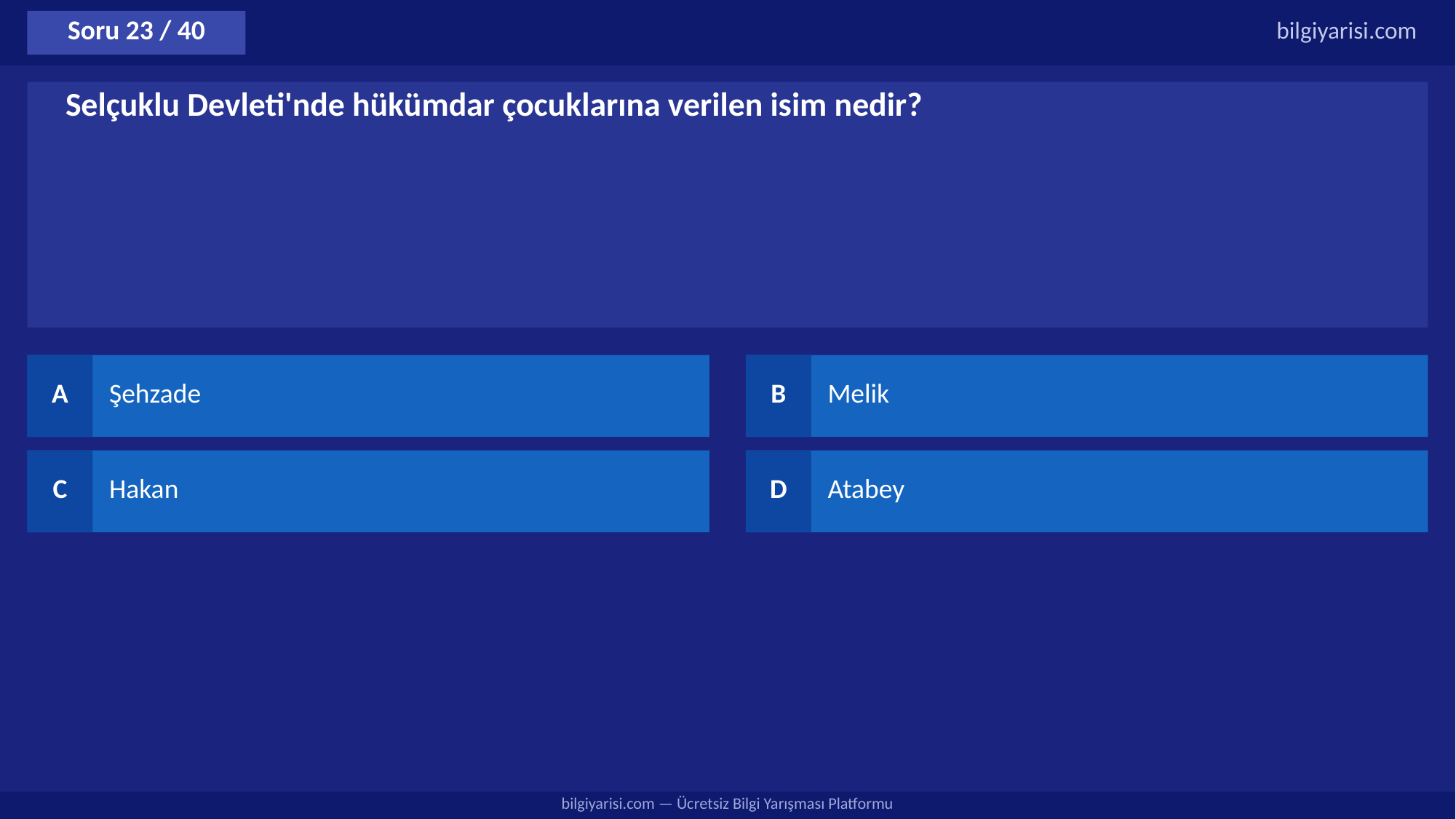

Soru 23 / 40
bilgiyarisi.com

Selçuklu Devleti'nde hükümdar çocuklarına verilen isim nedir?

A
Şehzade

B
Melik

C
Hakan

D
Atabey
bilgiyarisi.com — Ücretsiz Bilgi Yarışması Platformu